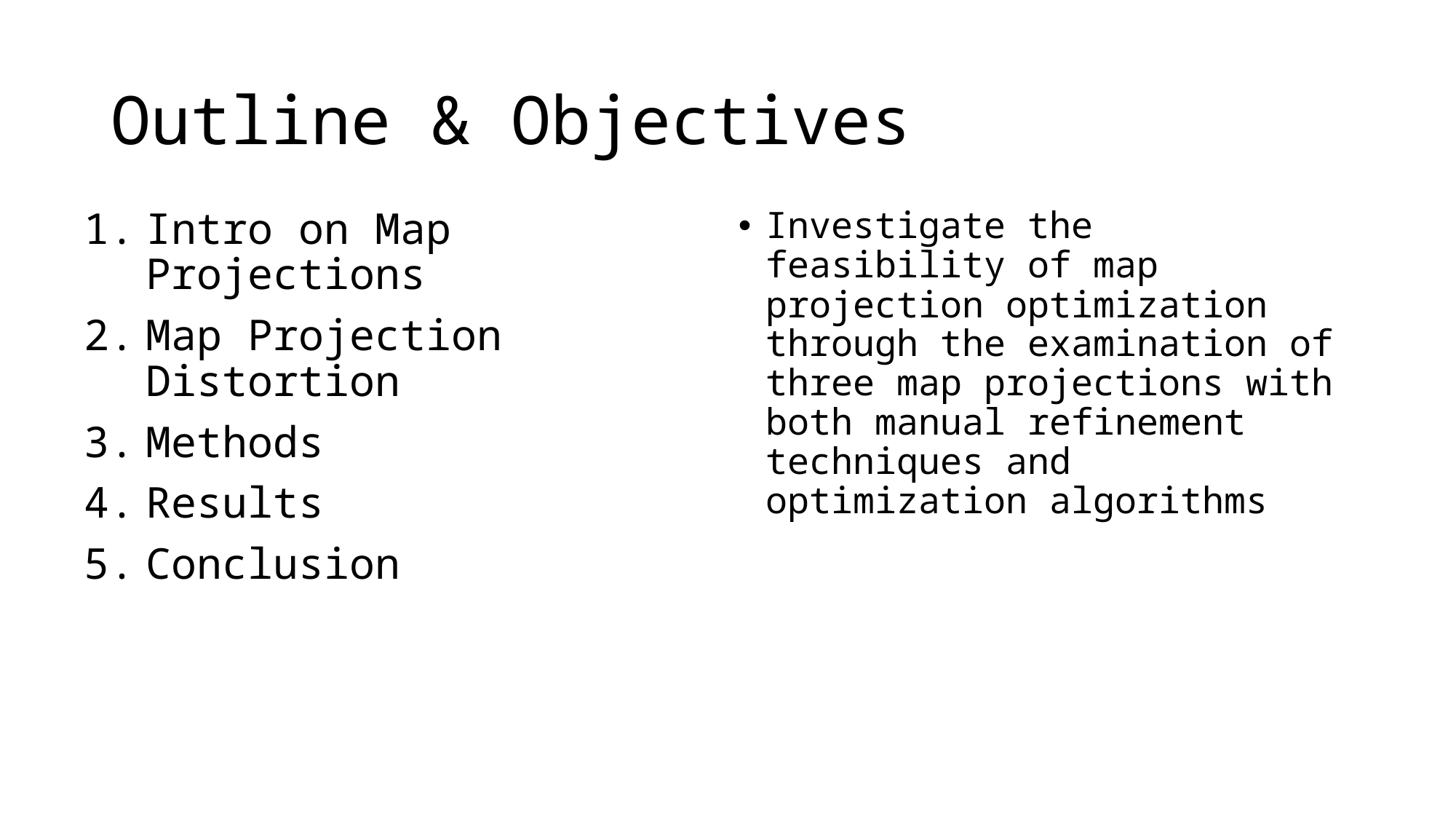

# Outline & Objectives
Intro on Map Projections
Map Projection Distortion
Methods
Results
Conclusion
Investigate the feasibility of map projection optimization through the examination of three map projections with both manual refinement techniques and optimization algorithms